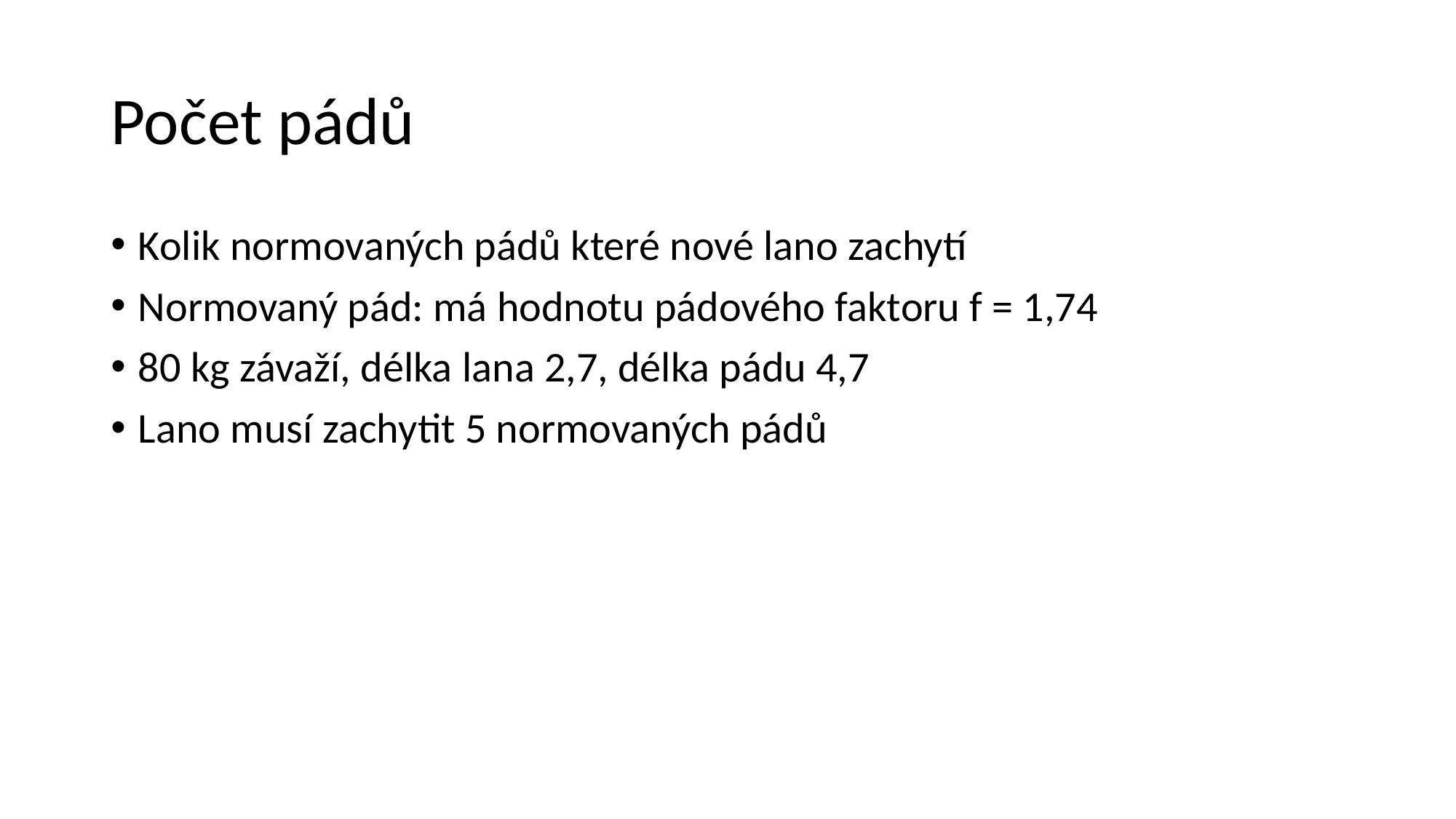

# Počet pádů
Kolik normovaných pádů které nové lano zachytí
Normovaný pád: má hodnotu pádového faktoru f = 1,74
80 kg závaží, délka lana 2,7, délka pádu 4,7
Lano musí zachytit 5 normovaných pádů